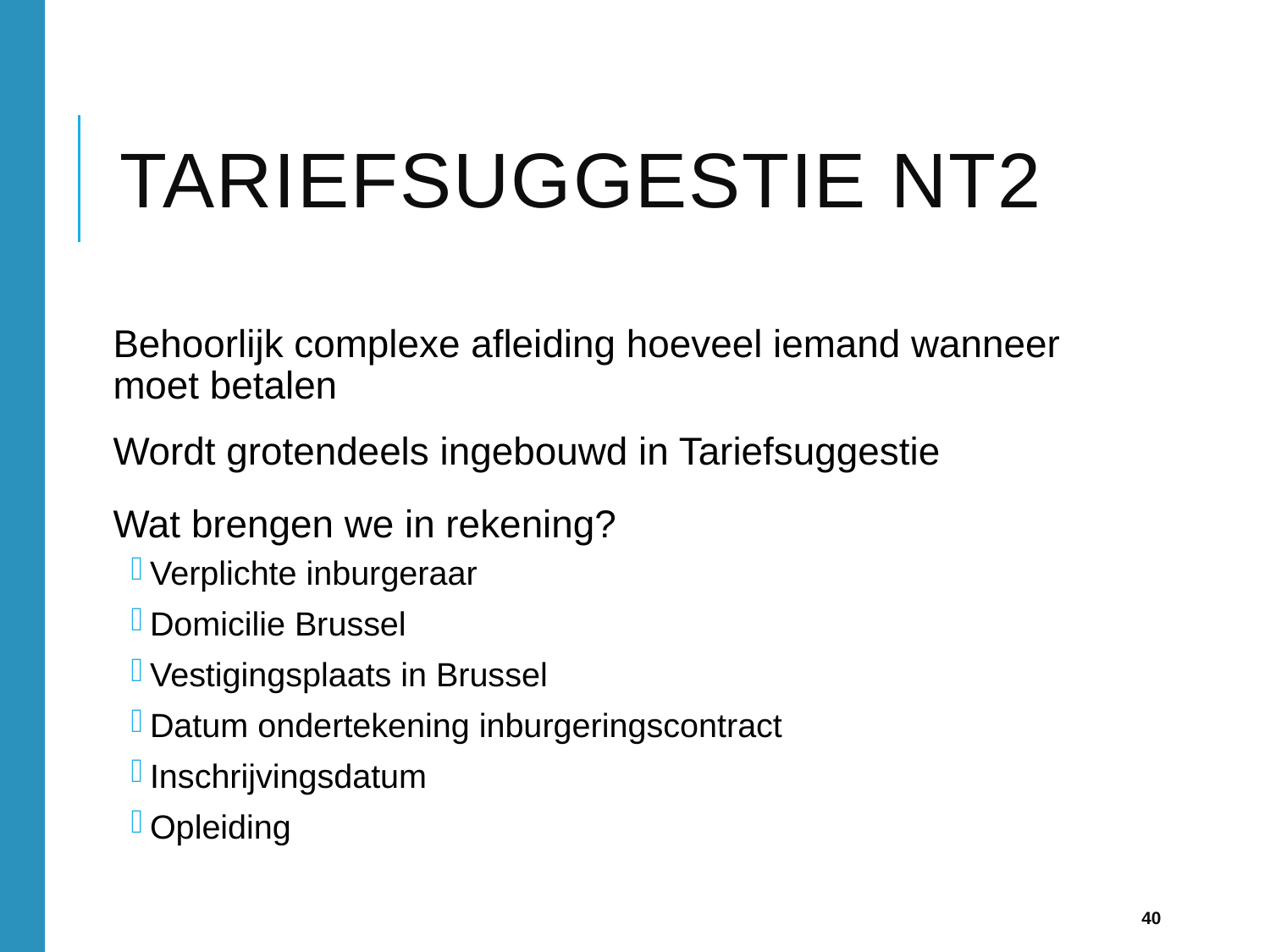

# Tariefsuggestie nt2
Behoorlijk complexe afleiding hoeveel iemand wanneer moet betalen
Wordt grotendeels ingebouwd in Tariefsuggestie
Wat brengen we in rekening?
Verplichte inburgeraar
Domicilie Brussel
Vestigingsplaats in Brussel
Datum ondertekening inburgeringscontract
Inschrijvingsdatum
Opleiding

40